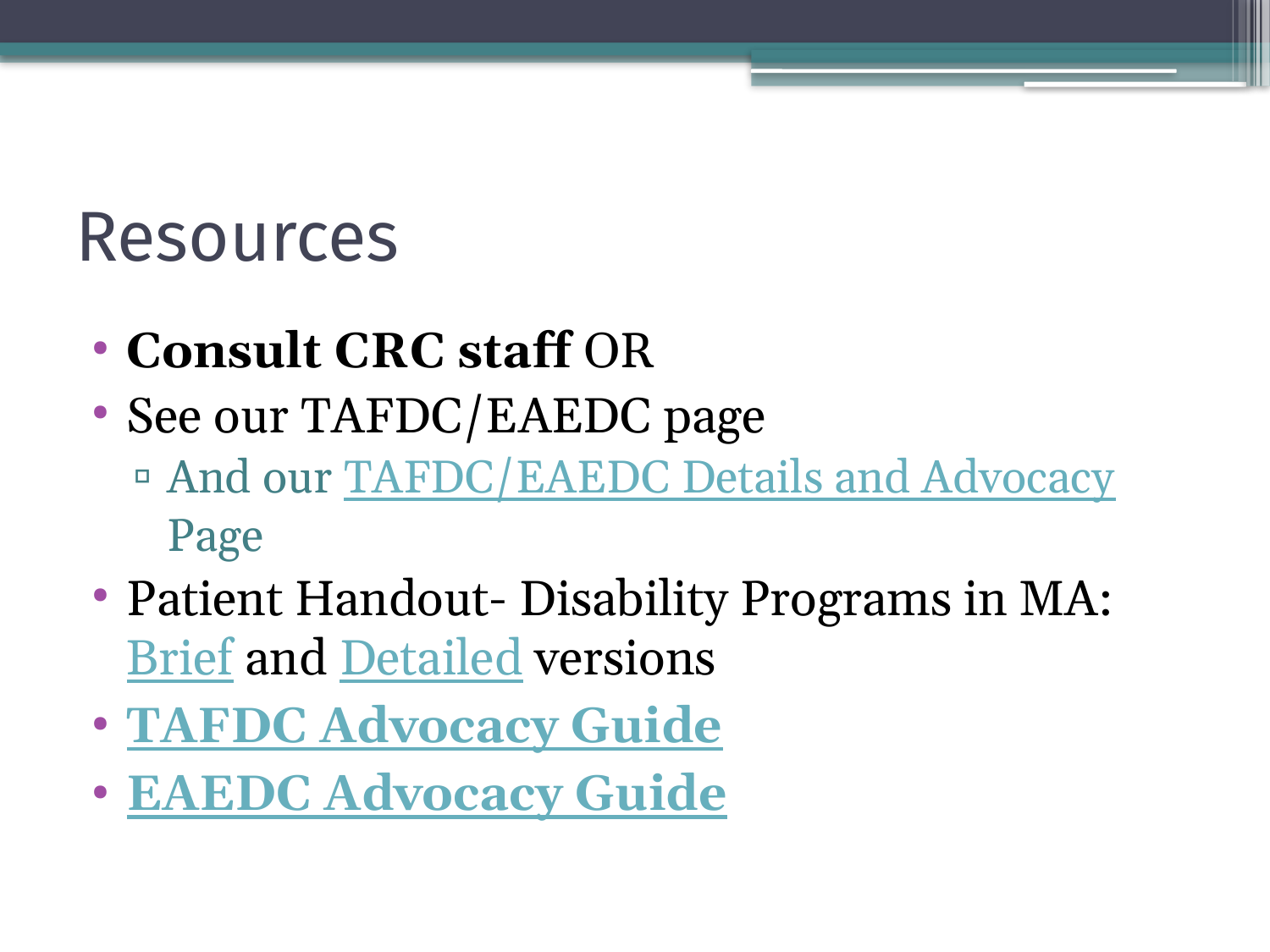

# Resources
Consult CRC staff OR
See our TAFDC/EAEDC page
And our TAFDC/EAEDC Details and Advocacy Page
Patient Handout- Disability Programs in MA:  Brief and Detailed versions
TAFDC Advocacy Guide
EAEDC Advocacy Guide